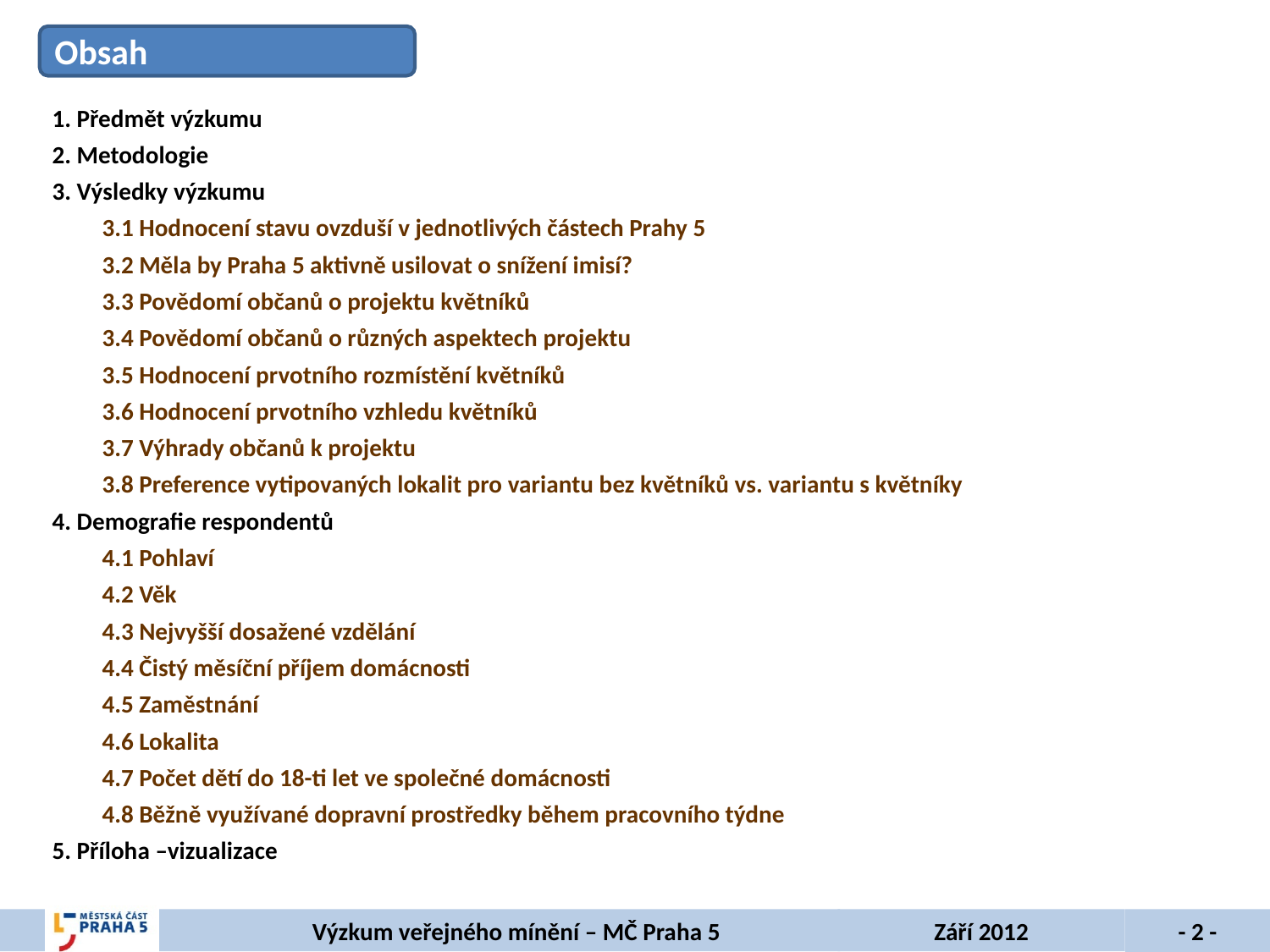

Obsah
1. Předmět výzkumu
2. Metodologie
3. Výsledky výzkumu
3.1 Hodnocení stavu ovzduší v jednotlivých částech Prahy 5
3.2 Měla by Praha 5 aktivně usilovat o snížení imisí?
3.3 Povědomí občanů o projektu květníků
3.4 Povědomí občanů o různých aspektech projektu
3.5 Hodnocení prvotního rozmístění květníků
3.6 Hodnocení prvotního vzhledu květníků
3.7 Výhrady občanů k projektu
3.8 Preference vytipovaných lokalit pro variantu bez květníků vs. variantu s květníky
4. Demografie respondentů
4.1 Pohlaví
4.2 Věk
4.3 Nejvyšší dosažené vzdělání
4.4 Čistý měsíční příjem domácnosti
4.5 Zaměstnání
4.6 Lokalita
4.7 Počet dětí do 18-ti let ve společné domácnosti
4.8 Běžně využívané dopravní prostředky během pracovního týdne
5. Příloha –vizualizace